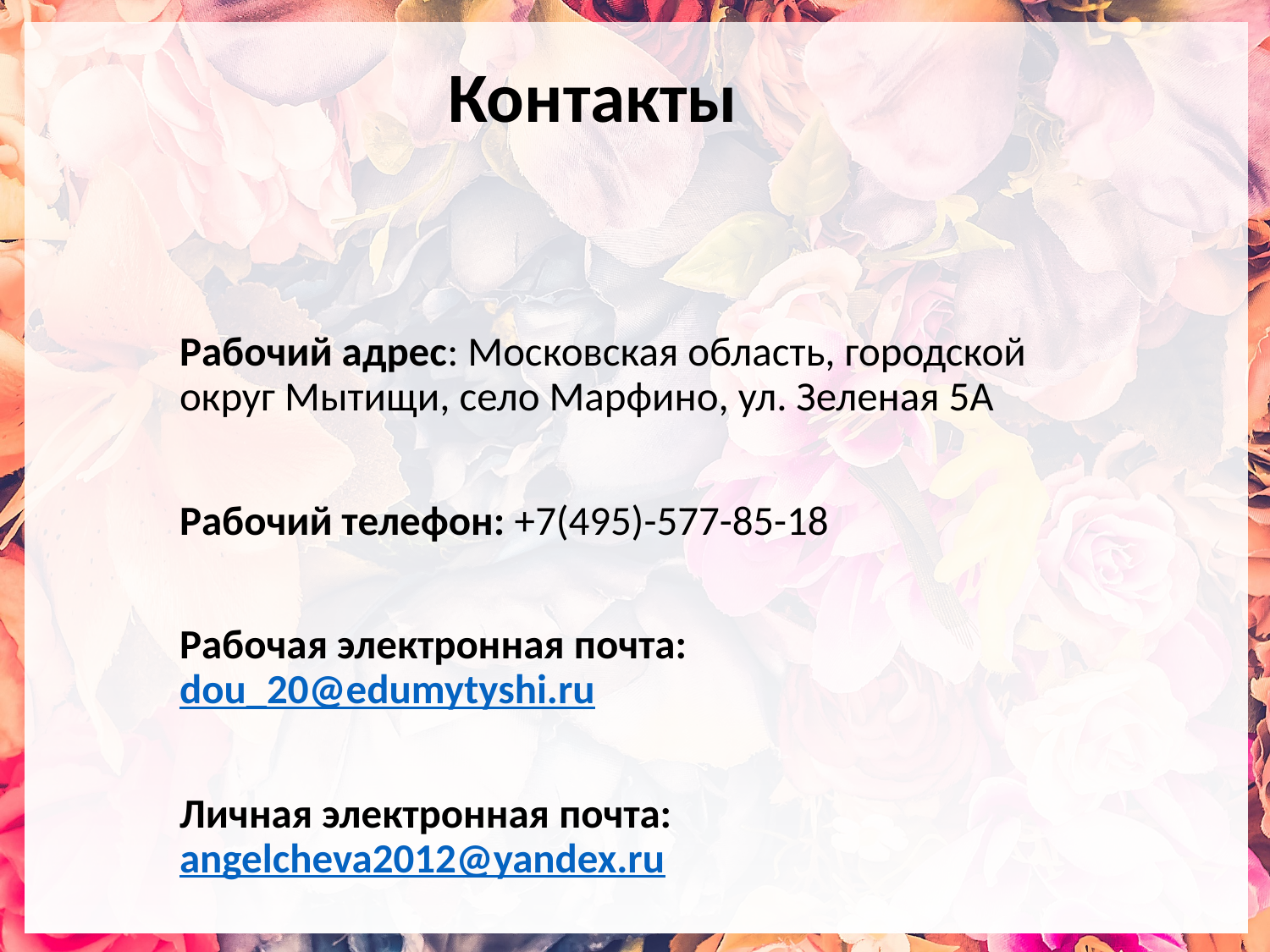

# Контакты
Рабочий адрес: Московская область, городской округ Мытищи, село Марфино, ул. Зеленая 5А

Рабочий телефон: +7(495)-577-85-18

Рабочая электронная почта: dou_20@edumytyshi.ru

Личная электронная почта: angelcheva2012@yandex.ru